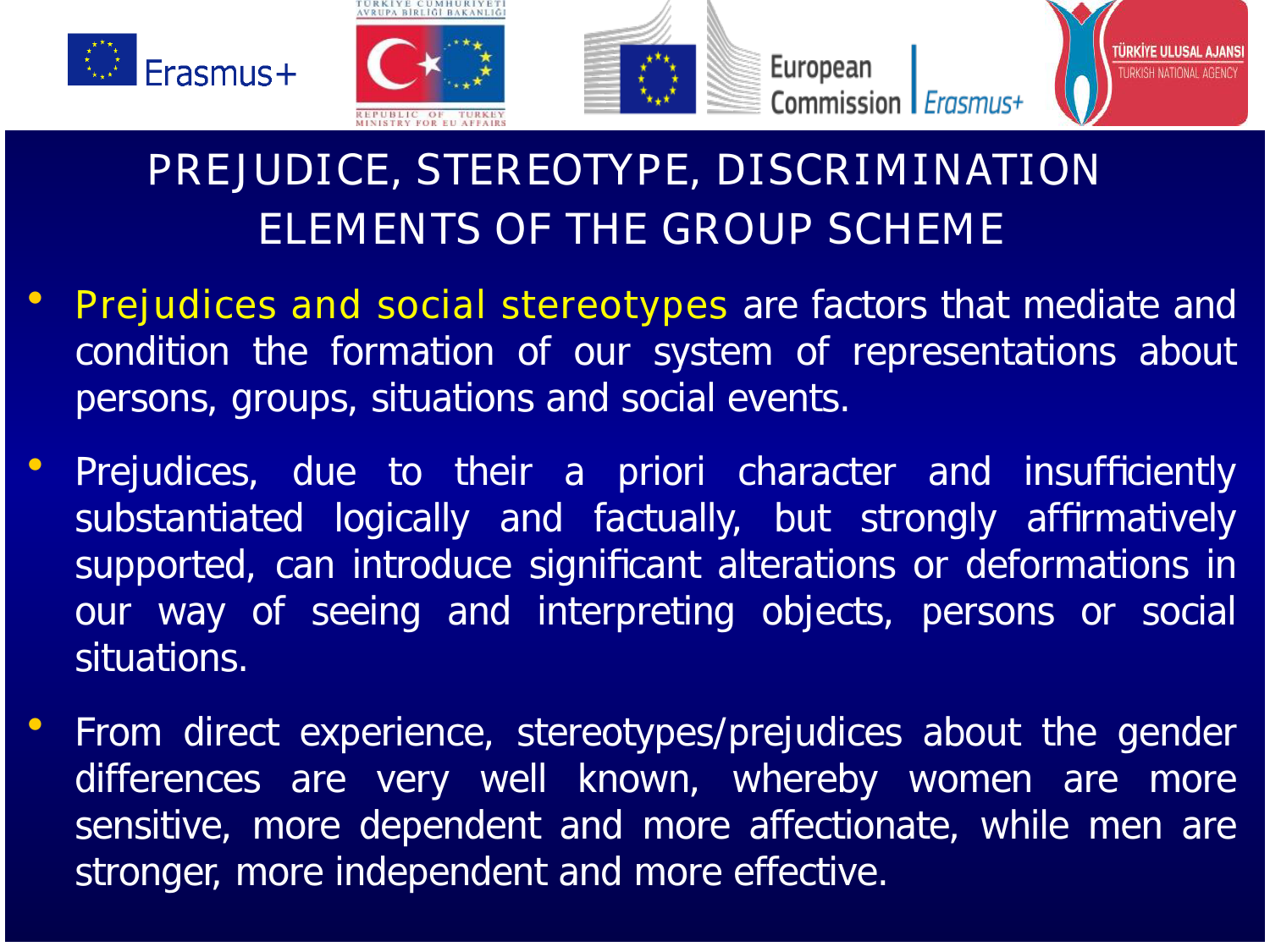

PREJUDICE, STEREOTYPE, DISCRIMINATION
ELEMENTS OF THE GROUP SCHEME

Prejudices and social stereotypes are factors that mediate and condition the formation of our system of representations about persons, groups, situations and social events.

Prejudices, due to their a priori character and insufficiently substantiated logically and factually, but strongly affirmatively supported, can introduce significant alterations or deformations in our way of seeing and interpreting objects, persons or social situations.

From direct experience, stereotypes/prejudices about the gender differences are very well known, whereby women are more sensitive, more dependent and more affectionate, while men are stronger, more independent and more effective.